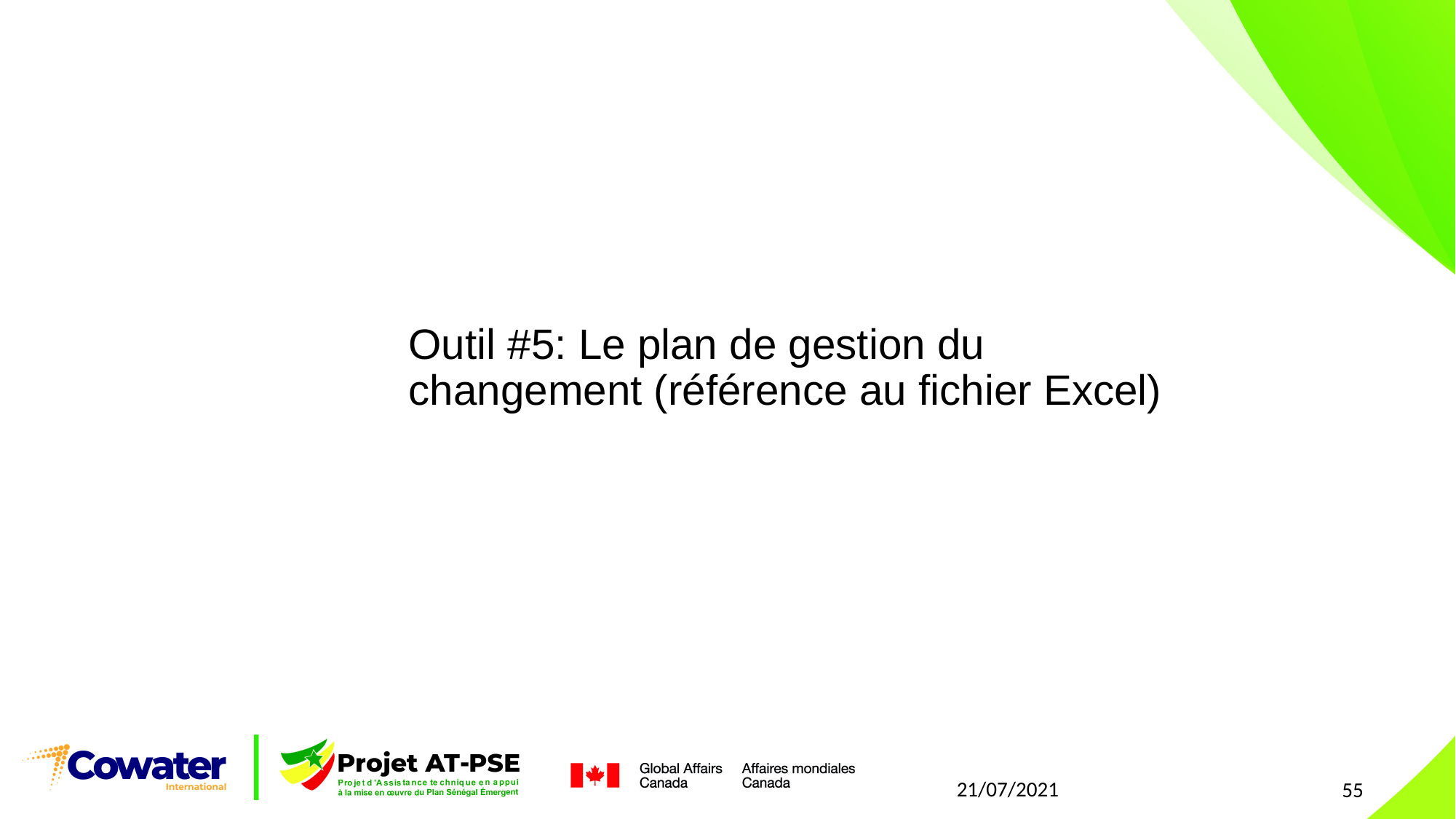

# Outil #5: Le plan de gestion du changement (référence au fichier Excel)
21/07/2021
55